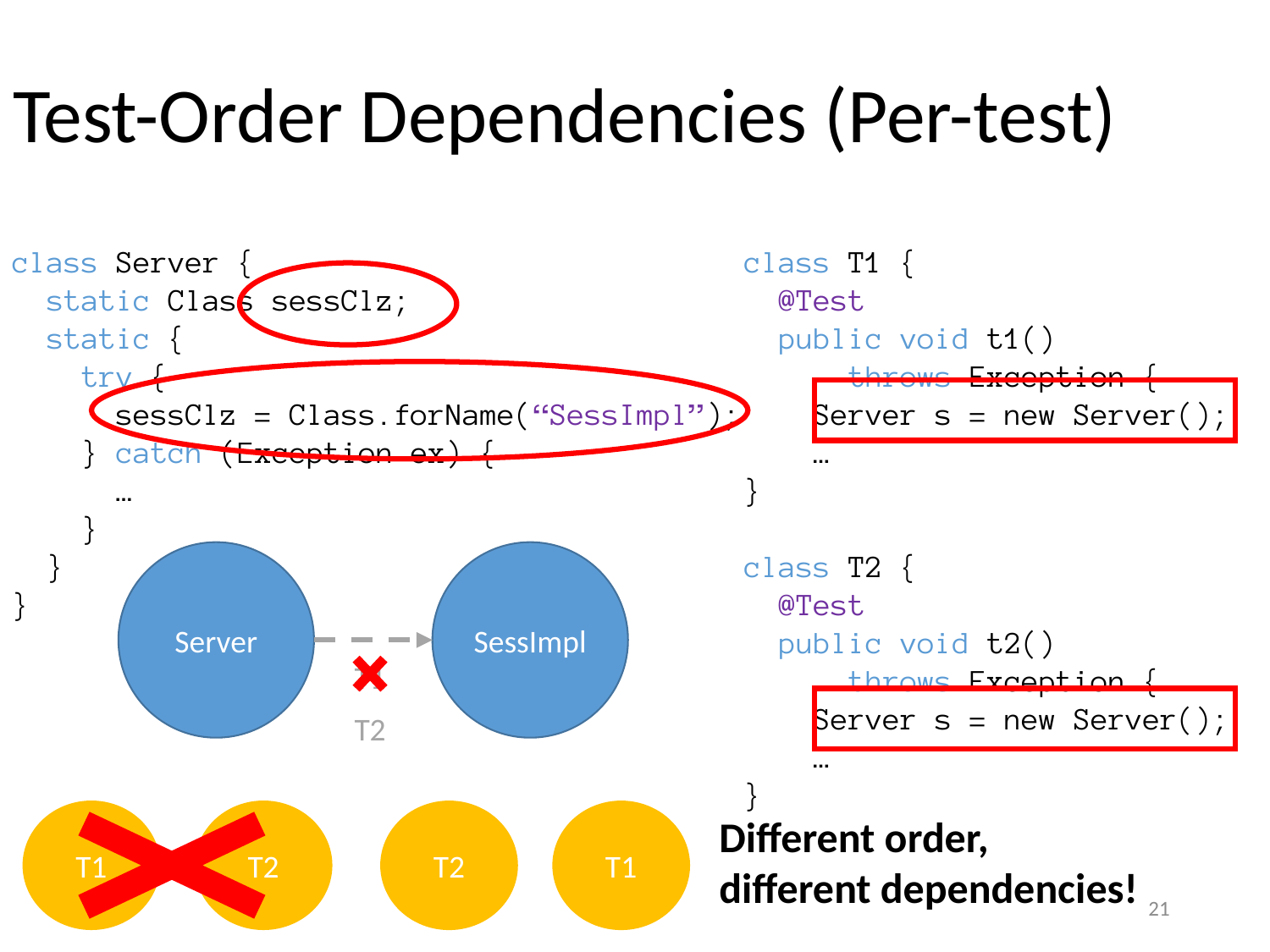

# Test-Order Dependencies (Per-test)
class Server {
  static Class sessClz;
  static {
    try {
      sessClz = Class.forName(“SessImpl”);
    } catch (Exception ex) {
      …
    }
  }
}
class T1 {
  @Test
  public void t1()
      throws Exception {
    Server s = new Server();
    …
}

class T2 {
  @Test
  public void t2()
      throws Exception {
    Server s = new Server();
    …
}

Server
SessImpl

T1

T2

T1
T2
T2
T1
Different order,
different dependencies!
21